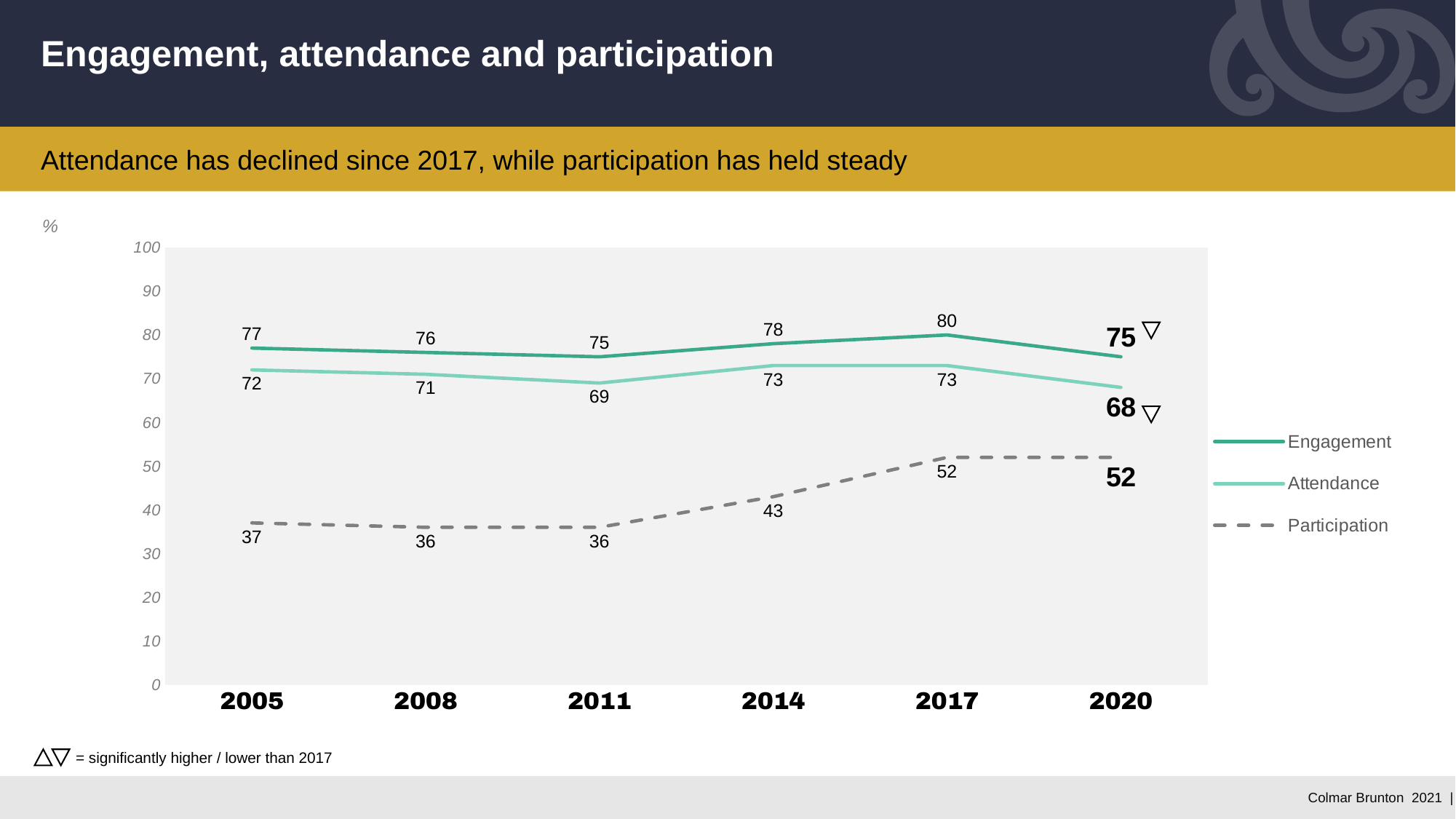

# Engagement, attendance and participation

Attendance has declined since 2017, while participation has held steady
%

### Chart

| Category | Engagement | Attendance | Participation |
|---|---|---|---|
| 2005 | 77.0 | 72.0 | 37.0 |
| 2008 | 76.0 | 71.0 | 36.0 |
| 2011 | 75.0 | 69.0 | 36.0 |
| 2014 | 78.0 | 73.0 | 43.0 |
| 2017 | 80.0 | 73.0 | 52.0 |
| 2020 | 75.0 | 68.0 | 52.0 |

= significantly higher / lower than 2017